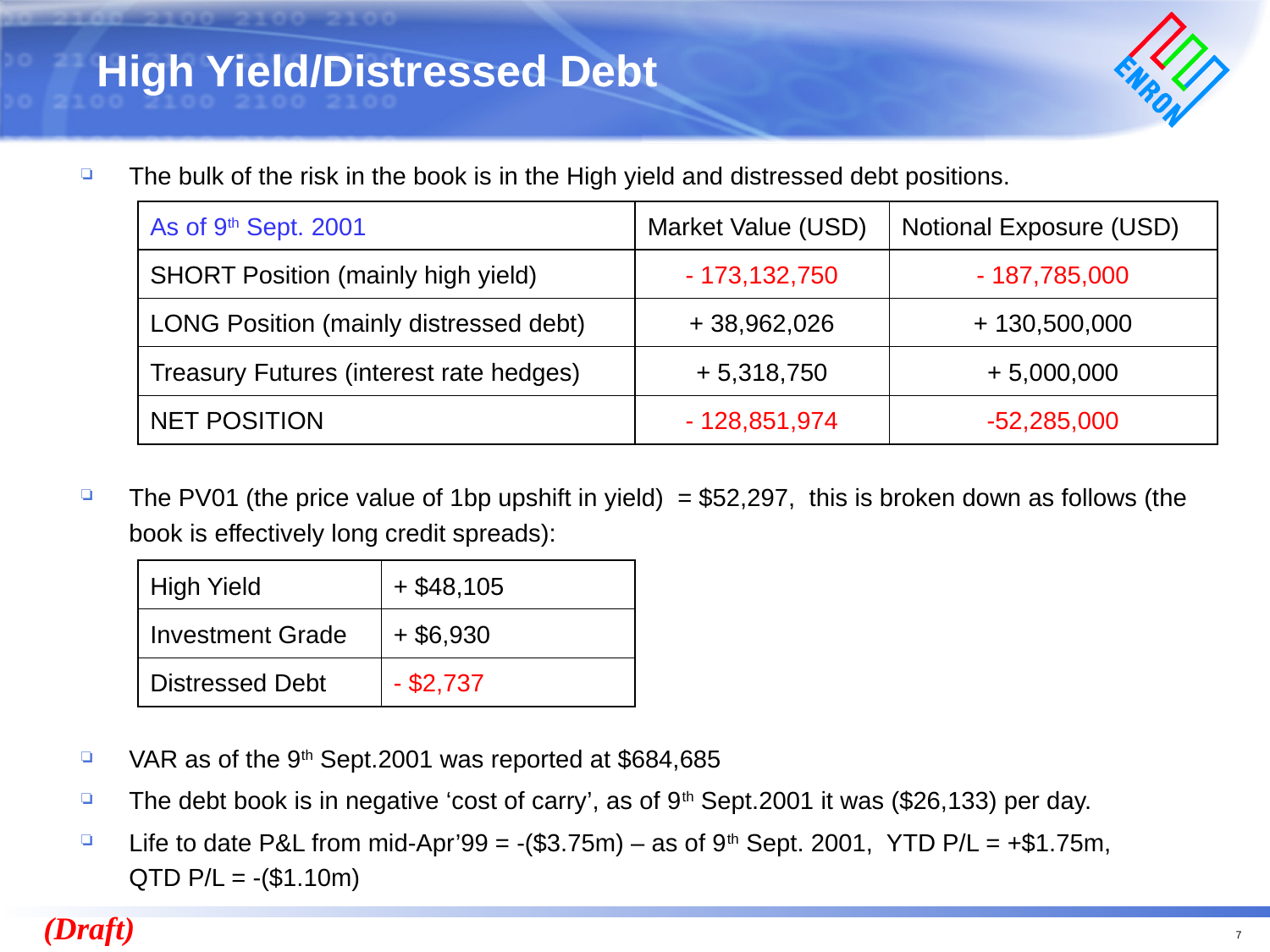

# High Yield/Distressed Debt
The bulk of the risk in the book is in the High yield and distressed debt positions.

The PV01 (the price value of 1bp upshift in yield)  = $52,297,  this is broken down as follows (the book is effectively long credit spreads):

VAR as of the 9th Sept.2001 was reported at $684,685
The debt book is in negative ‘cost of carry’, as of 9th Sept.2001 it was ($26,133) per day.
Life to date P&L from mid-Apr’99 = -($3.75m) – as of 9th Sept. 2001,  YTD P/L = +$1.75m,             QTD P/L = -($1.10m)

| As of 9th Sept. 2001 | Market Value (USD) | Notional Exposure (USD) |
| --- | --- | --- |
| SHORT Position (mainly high yield) | - 173,132,750 | - 187,785,000 |
| LONG Position (mainly distressed debt) | + 38,962,026 | + 130,500,000 |
| Treasury Futures (interest rate hedges) | + 5,318,750 | + 5,000,000 |
| NET POSITION | - 128,851,974 | -52,285,000 |
| High Yield | + $48,105 |
| --- | --- |
| Investment Grade | + $6,930 |
| Distressed Debt | - $2,737 |